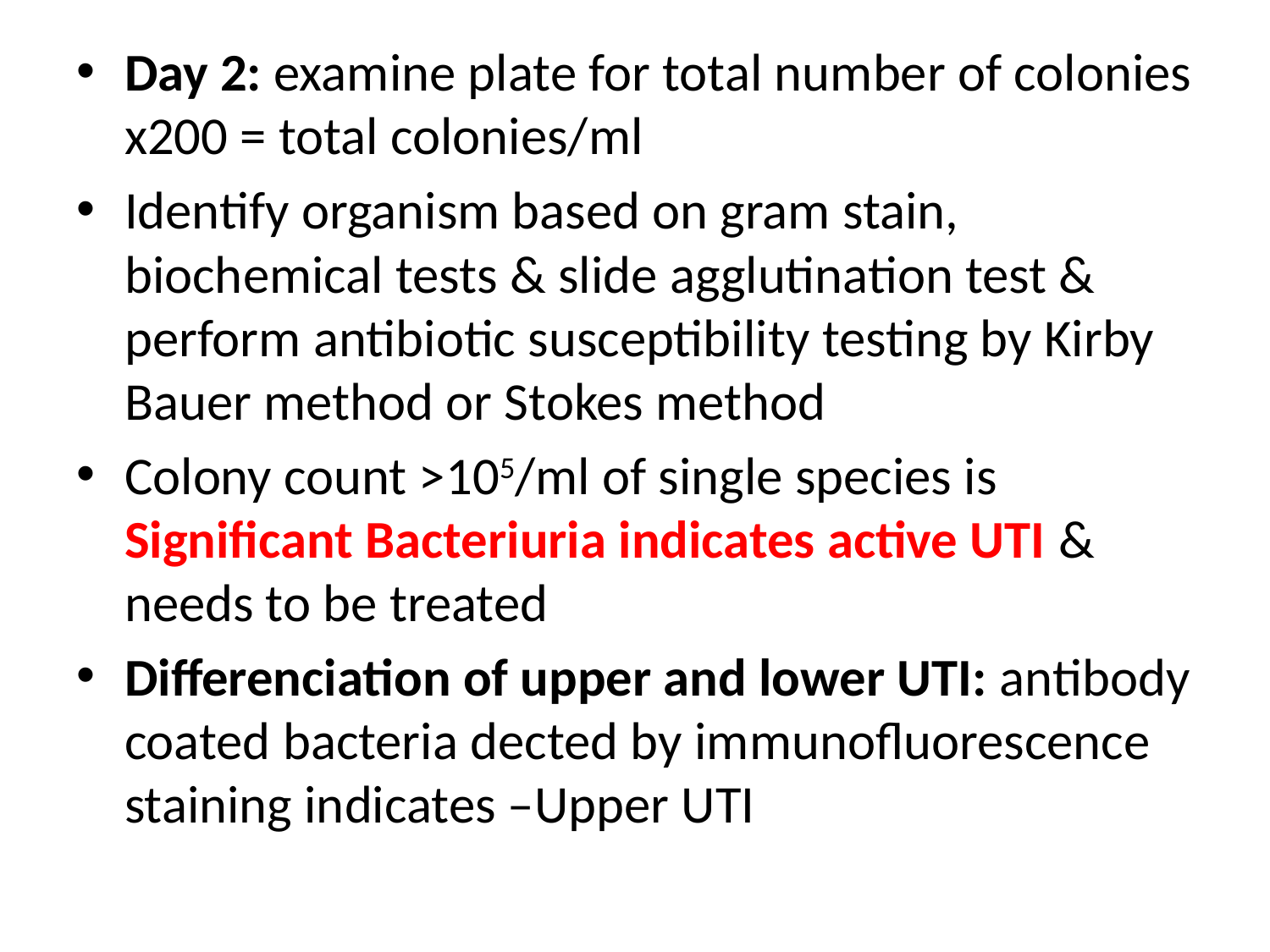

Day 2: examine plate for total number of colonies x200 = total colonies/ml
Identify organism based on gram stain, biochemical tests & slide agglutination test & perform antibiotic susceptibility testing by Kirby Bauer method or Stokes method
Colony count >105/ml of single species is Significant Bacteriuria indicates active UTI & needs to be treated
Differenciation of upper and lower UTI: antibody coated bacteria dected by immunofluorescence staining indicates –Upper UTI